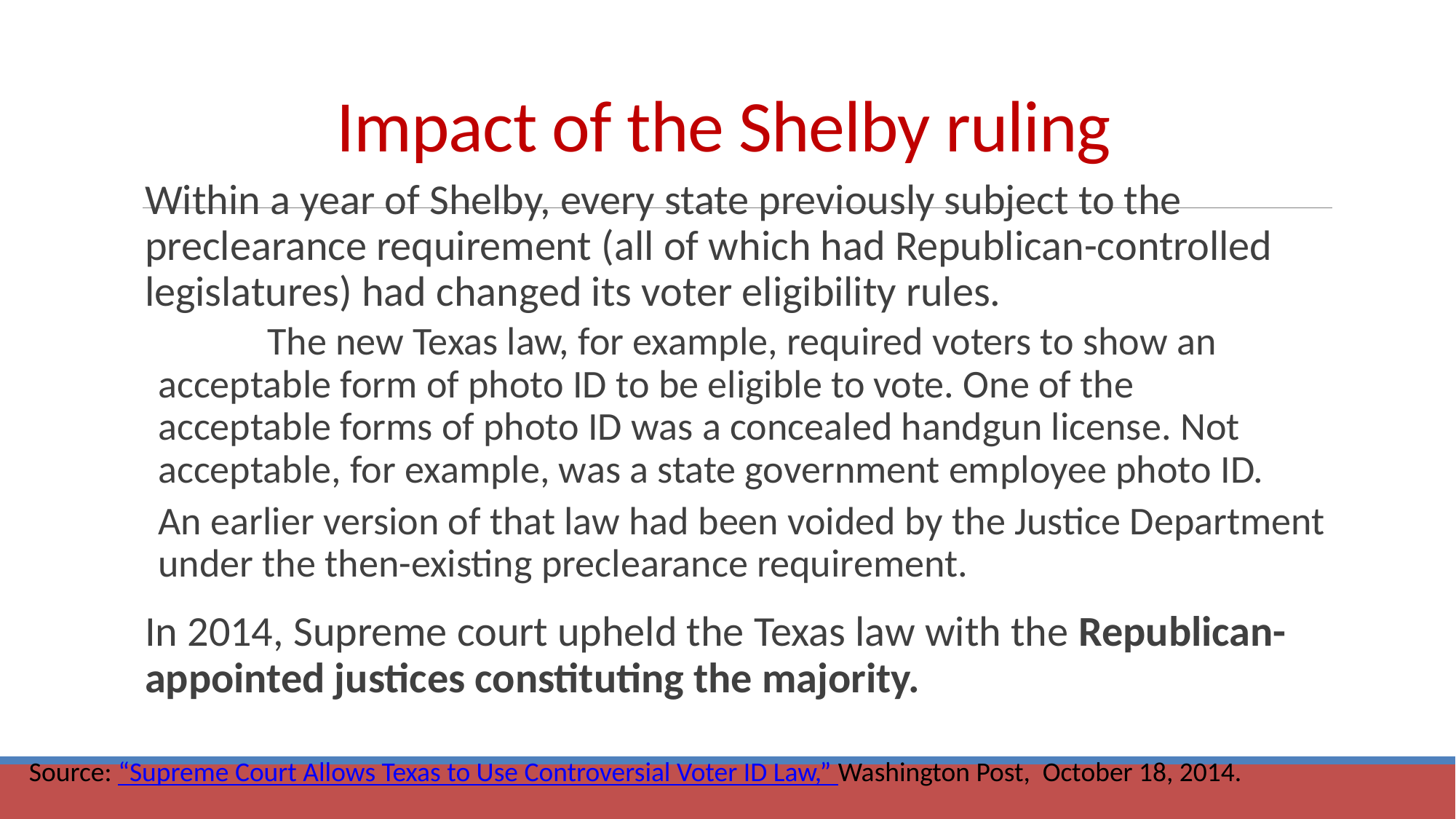

# Impact of the Shelby ruling
Within a year of Shelby, every state previously subject to the preclearance requirement (all of which had Republican-controlled legislatures) had changed its voter eligibility rules.
	The new Texas law, for example, required voters to show an 	acceptable form of photo ID to be eligible to vote. One of the 	acceptable forms of photo ID was a concealed handgun license. Not 	acceptable, for example, was a state government employee photo ID.
An earlier version of that law had been voided by the Justice Department under the then-existing preclearance requirement.
In 2014, Supreme court upheld the Texas law with the Republican-appointed justices constituting the majority.
Source: “Supreme Court Allows Texas to Use Controversial Voter ID Law,” Washington Post,  October 18, 2014.